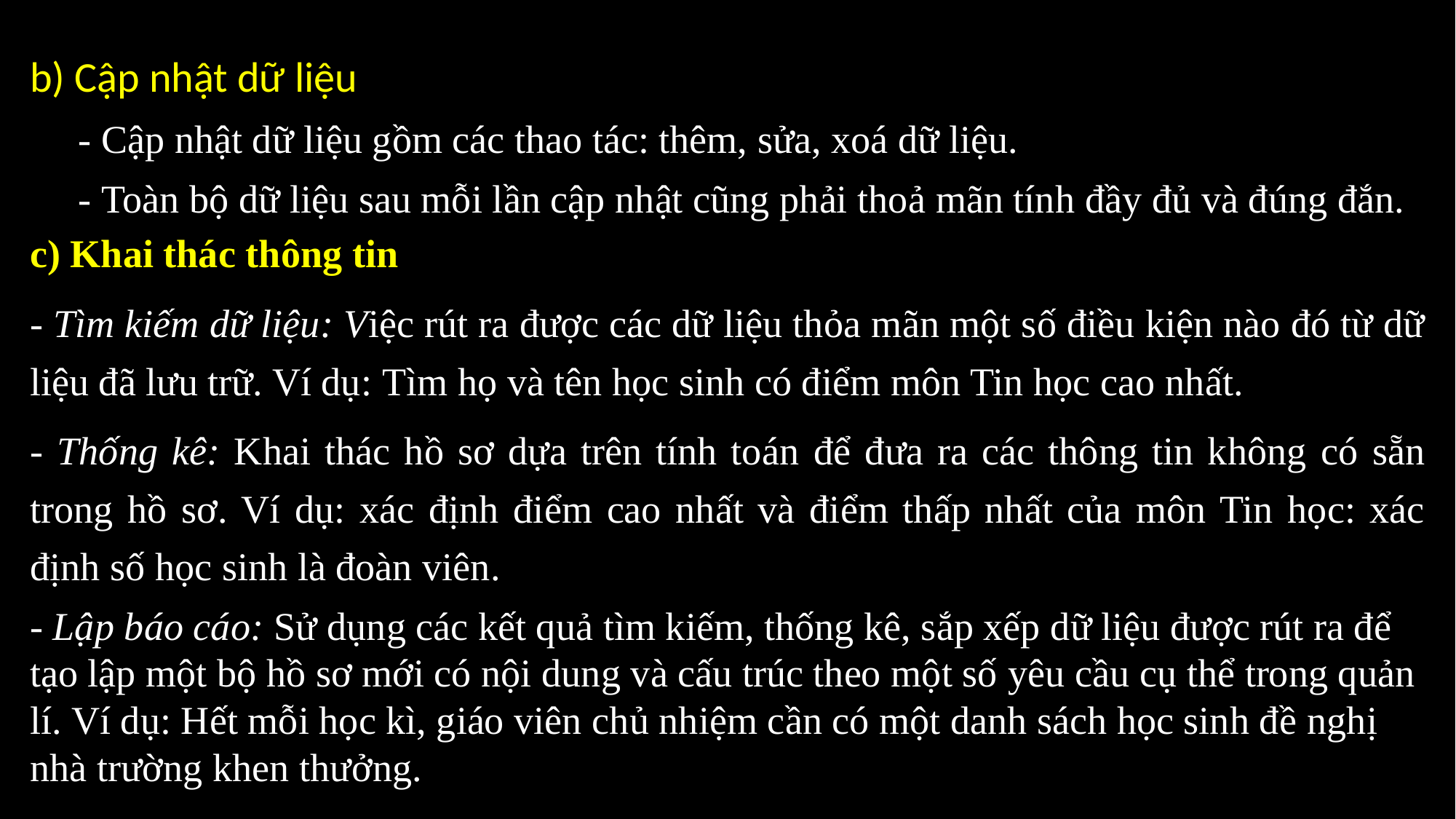

b) Cập nhật dữ liệu
- Cập nhật dữ liệu gồm các thao tác: thêm, sửa, xoá dữ liệu.
- Toàn bộ dữ liệu sau mỗi lần cập nhật cũng phải thoả mãn tính đầy đủ và đúng đắn.
c) Khai thác thông tin
- Tìm kiếm dữ liệu: Việc rút ra được các dữ liệu thỏa mãn một số điều kiện nào đó từ dữ liệu đã lưu trữ. Ví dụ: Tìm họ và tên học sinh có điểm môn Tin học cao nhất.
- Thống kê: Khai thác hồ sơ dựa trên tính toán để đưa ra các thông tin không có sẵn trong hồ sơ. Ví dụ: xác định điểm cao nhất và điểm thấp nhất của môn Tin học: xác định số học sinh là đoàn viên.
- Lập báo cáo: Sử dụng các kết quả tìm kiếm, thống kê, sắp xếp dữ liệu được rút ra để tạo lập một bộ hồ sơ mới có nội dung và cấu trúc theo một số yêu cầu cụ thể trong quản lí. Ví dụ: Hết mỗi học kì, giáo viên chủ nhiệm cần có một danh sách học sinh đề nghị nhà trường khen thưởng.